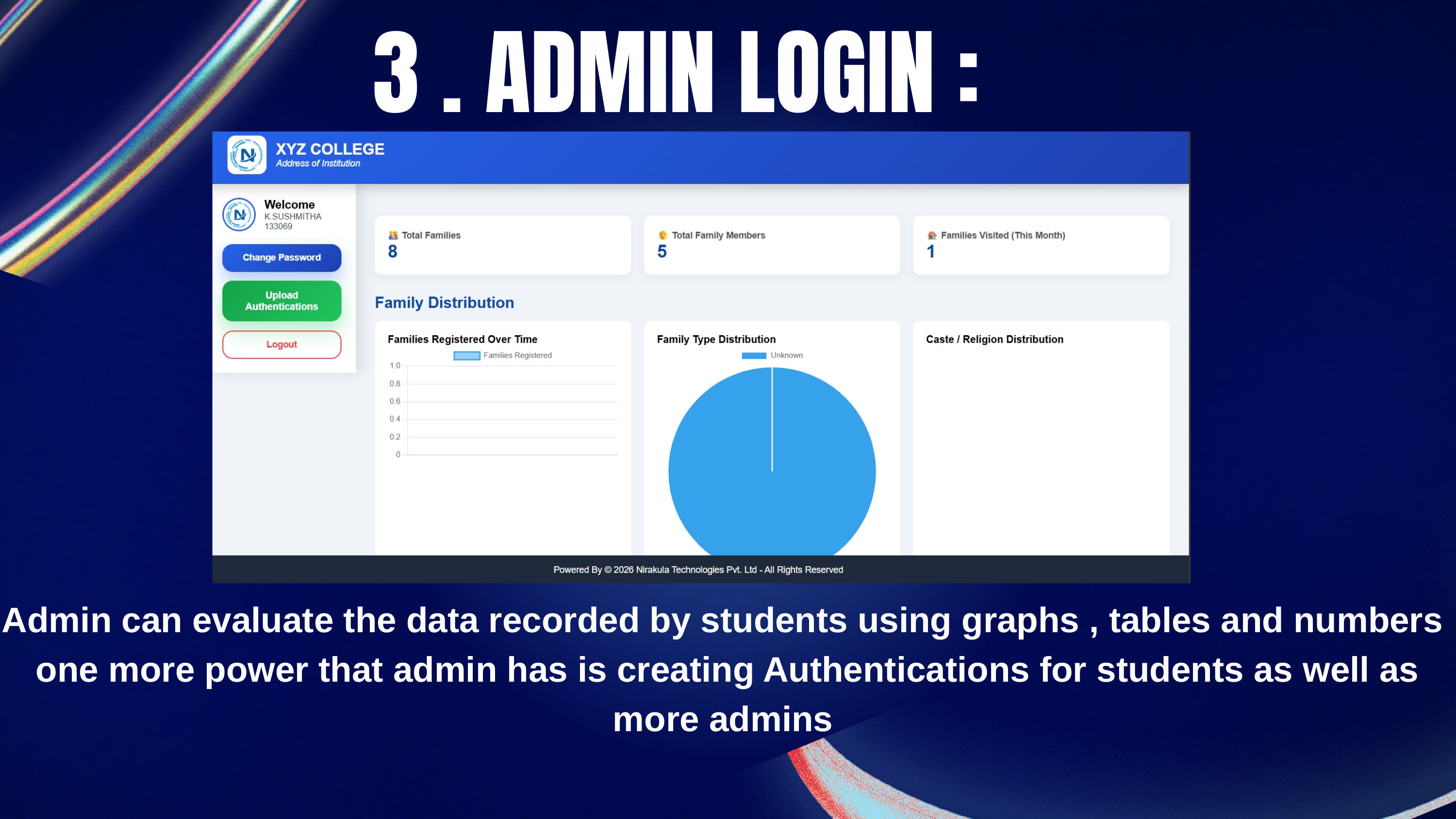

3 . ADMIN LOGIN :

Admin can evaluate the data recorded by students using graphs , tables and numbers
one more power that admin has is creating Authentications for students as well as more admins